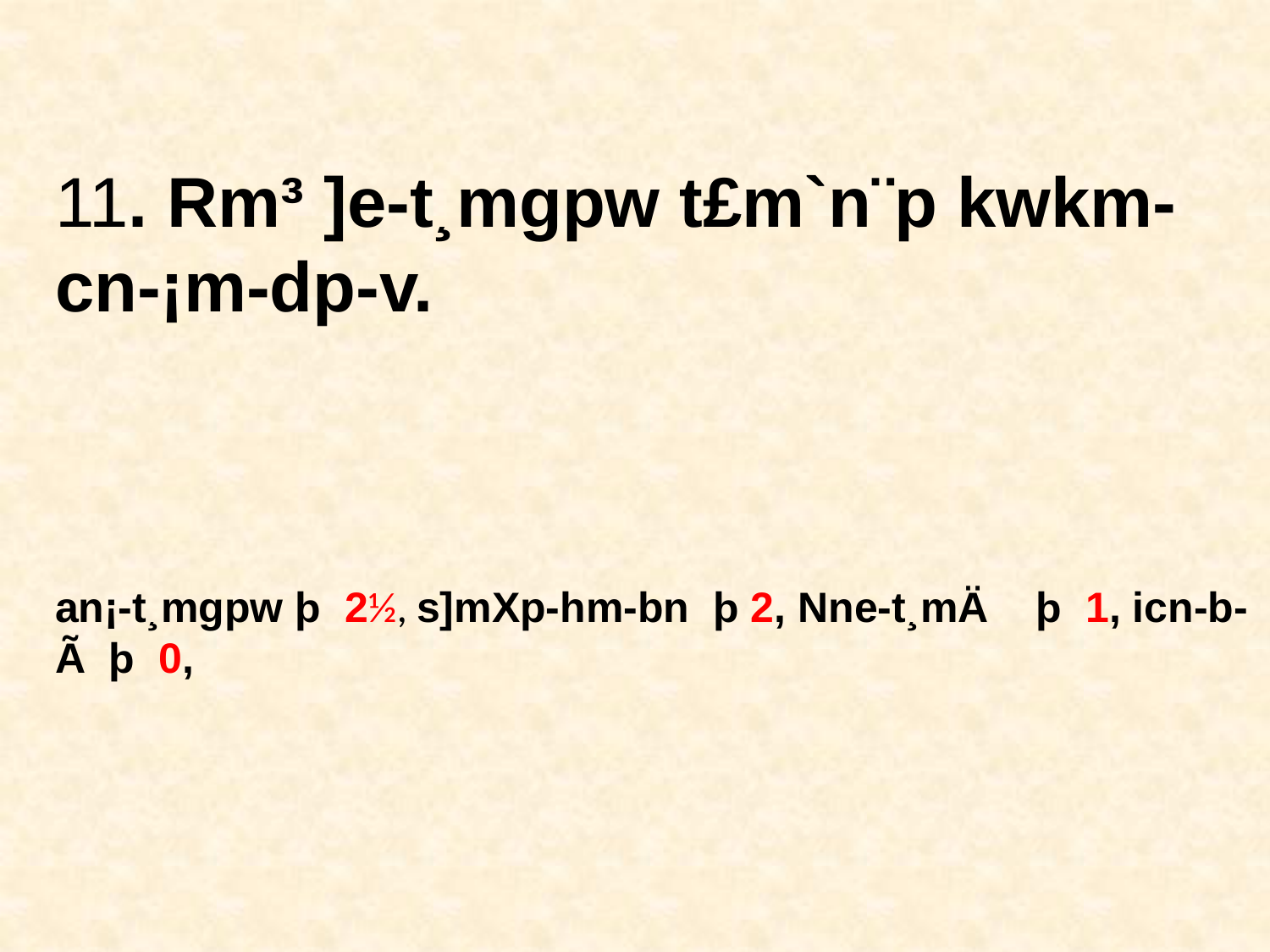

# 11. Rm³ ]e-t¸mgpw t£m`n¨p kwkm-cn-¡m-dp-­v. an¡-t¸mgpw þ  2½, s]mXp-hm-bn  þ 2, Nne-t¸mÄ    þ  1, icn-b-Ã  þ  0,